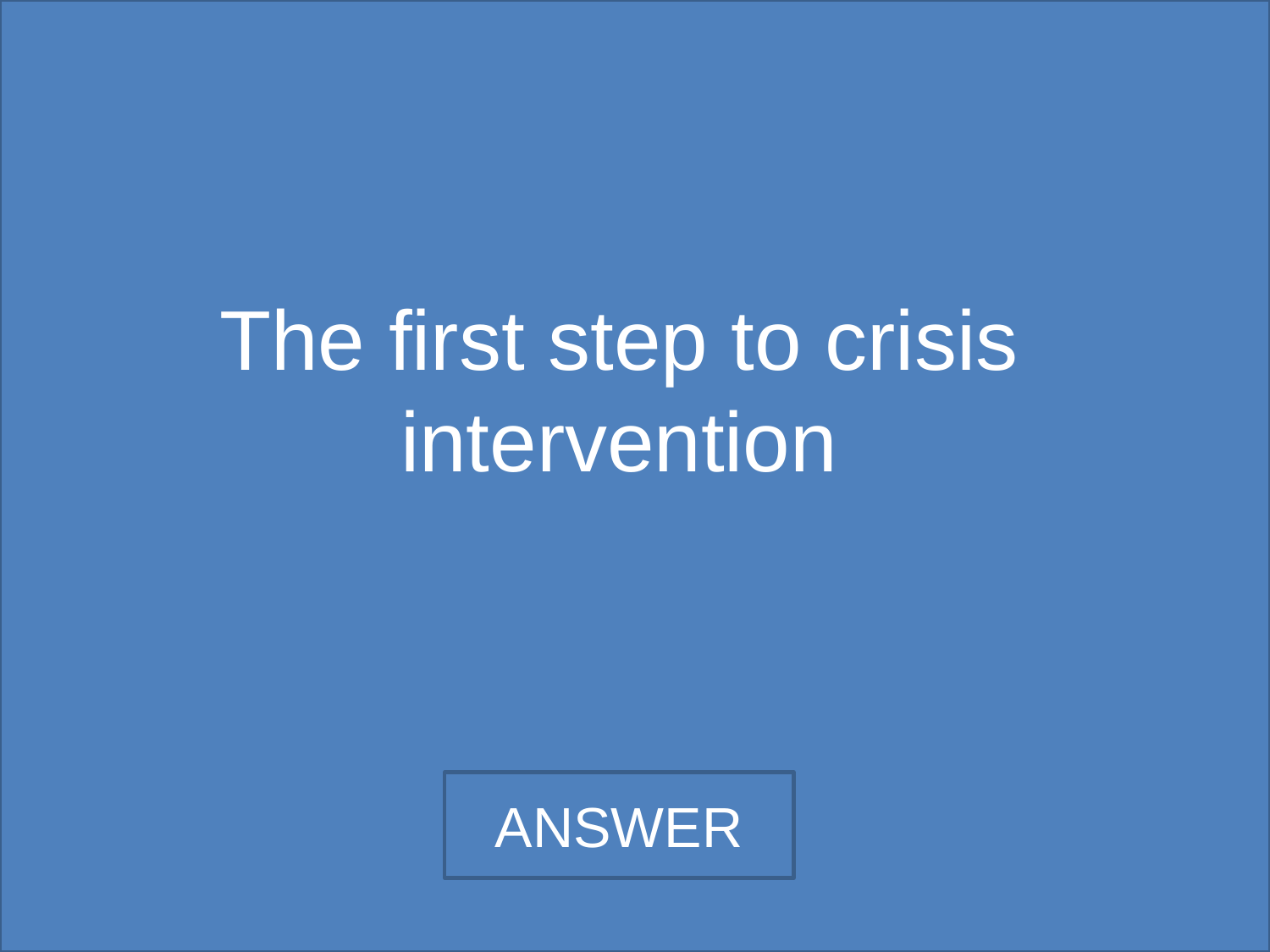

MR FEEF-60
The first step to crisis intervention